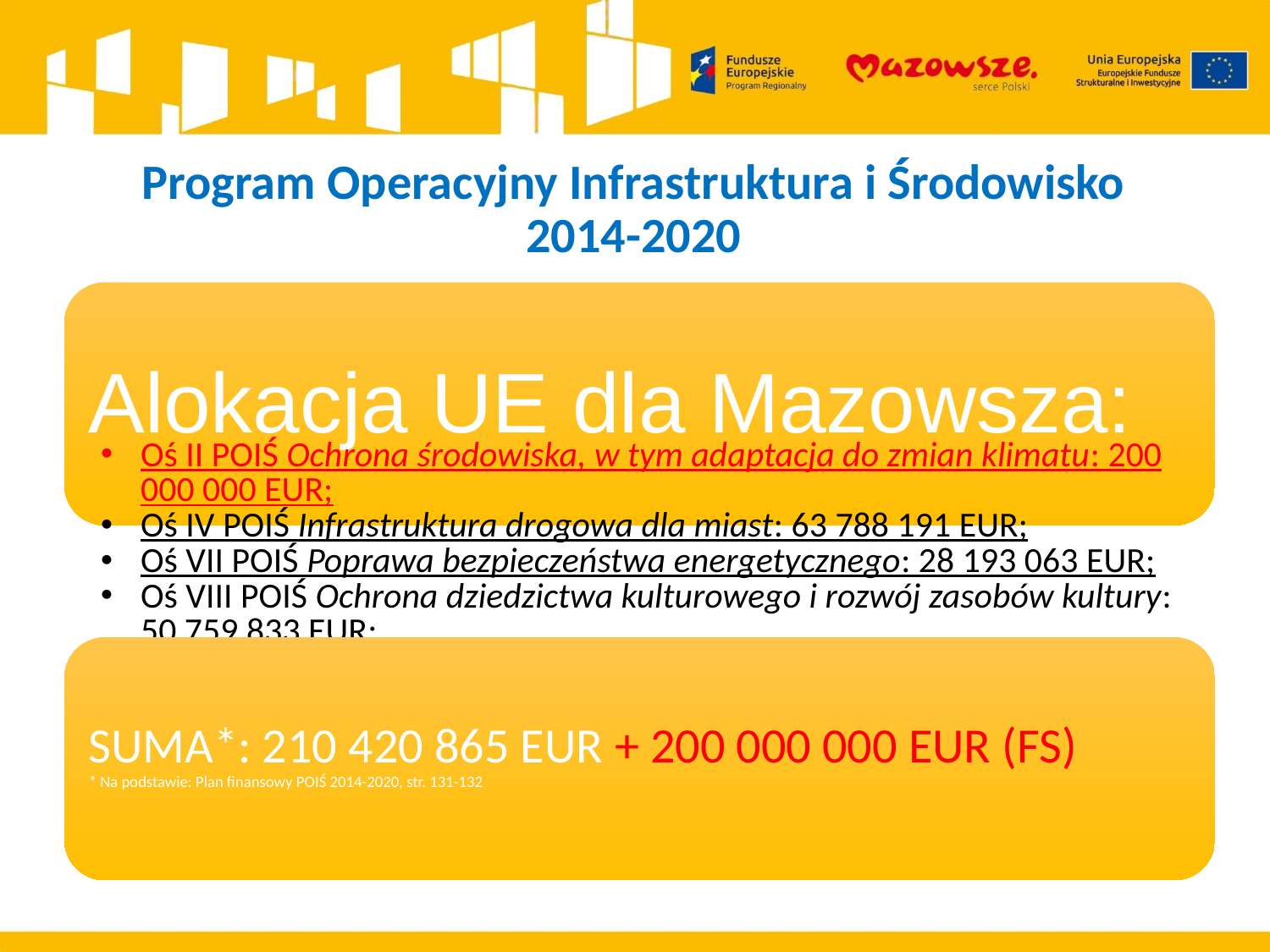

# Program Operacyjny Infrastruktura i Środowisko 2014-2020
Alokacja UE dla Mazowsza:
SUMA*: 210 420 865 EUR + 200 000 000 EUR (FS)
* Na podstawie: Plan finansowy POIŚ 2014-2020, str. 131-132
Oś VII POIŚ Poprawa bezpieczeństwa energetycznego: 28 193 063 EUR;
Oś IV POIŚ Infrastruktura drogowa dla miast: 63 788 191 EUR;
Oś VIII POIŚ Ochrona dziedzictwa kulturowego i rozwój zasobów kultury: 50 759 833 EUR;
Oś IX POIŚ Wzmocnienie strategicznej infrastruktury ochrony zdrowia: 67 679 728 EUR.